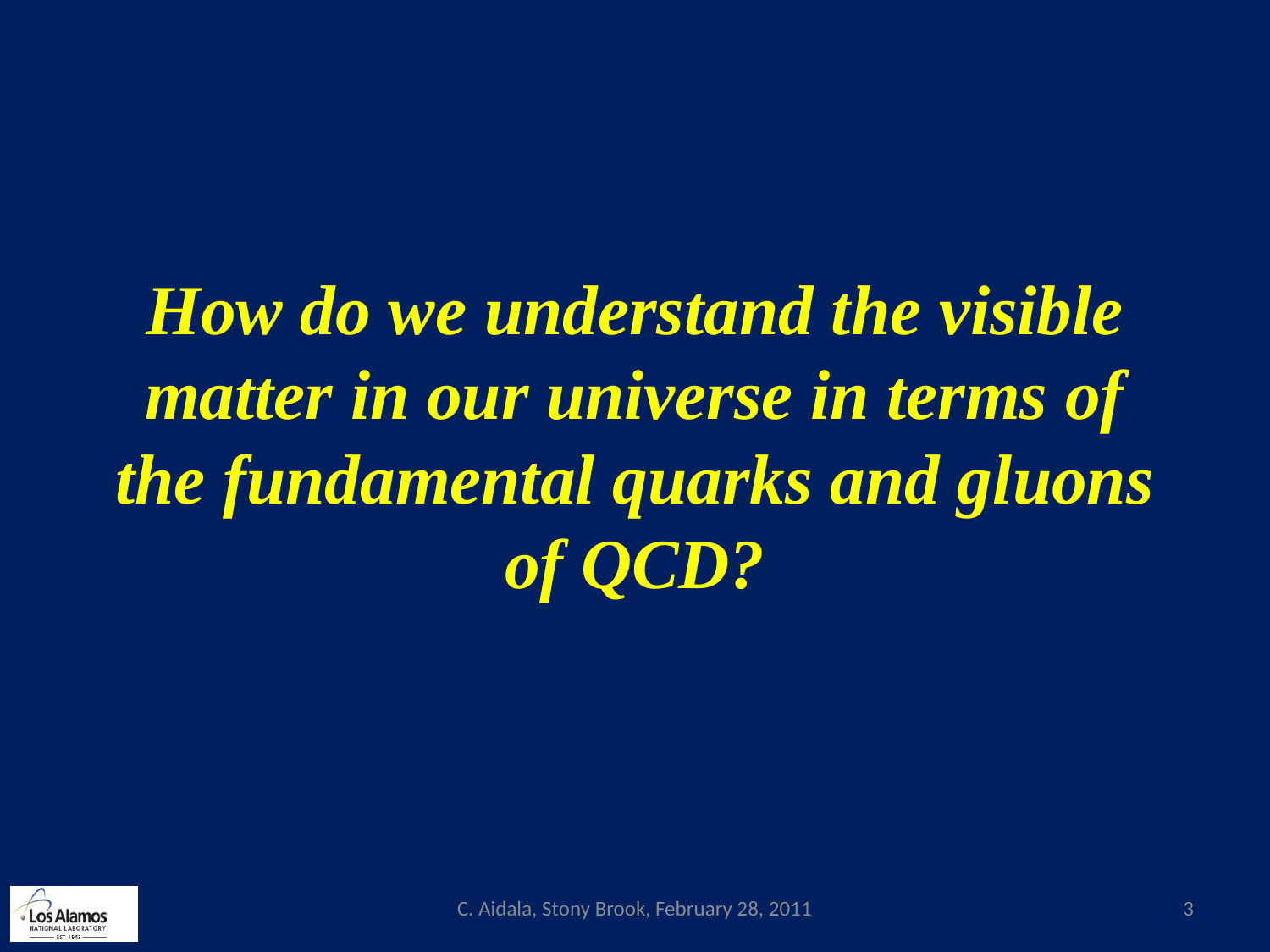

How do we understand the visible matter in our universe in terms of the fundamental quarks and gluons of QCD?
C. Aidala, Stony Brook, February 28, 2011
3